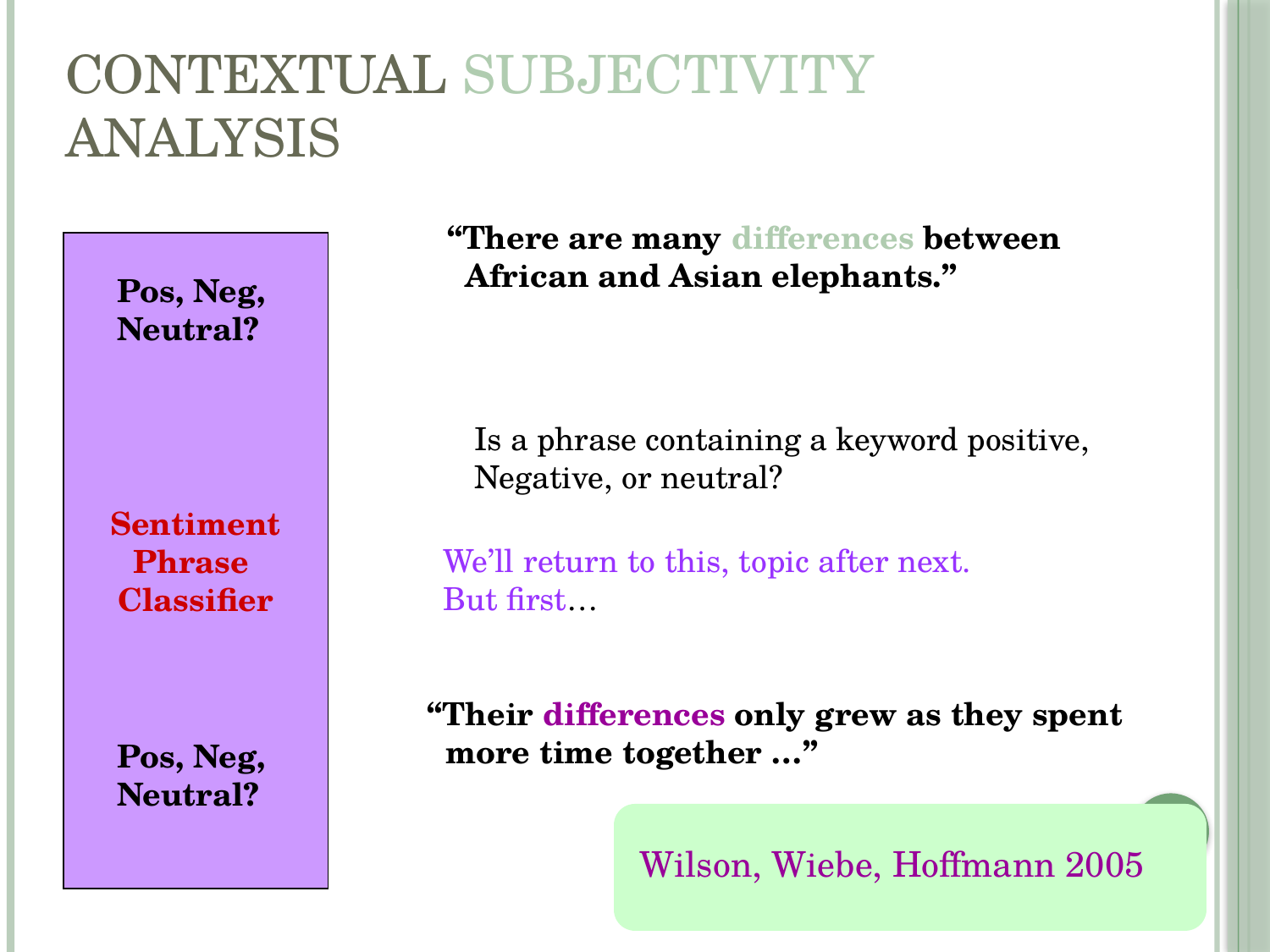

# Contextual Subjectivity Analysis
“There are many differences between
  African and Asian elephants.”
Sentiment
Phrase
Classifier
S  O?
Pos, Neg,
Neutral?
Is a phrase containing a keyword positive,
Negative, or neutral?

We’ll return to this, topic after next.
But first…
“Their differences only grew as they spent
  more time together …”
S  O?
Pos, Neg,
Neutral?

Wilson, Wiebe, Hoffmann 2005